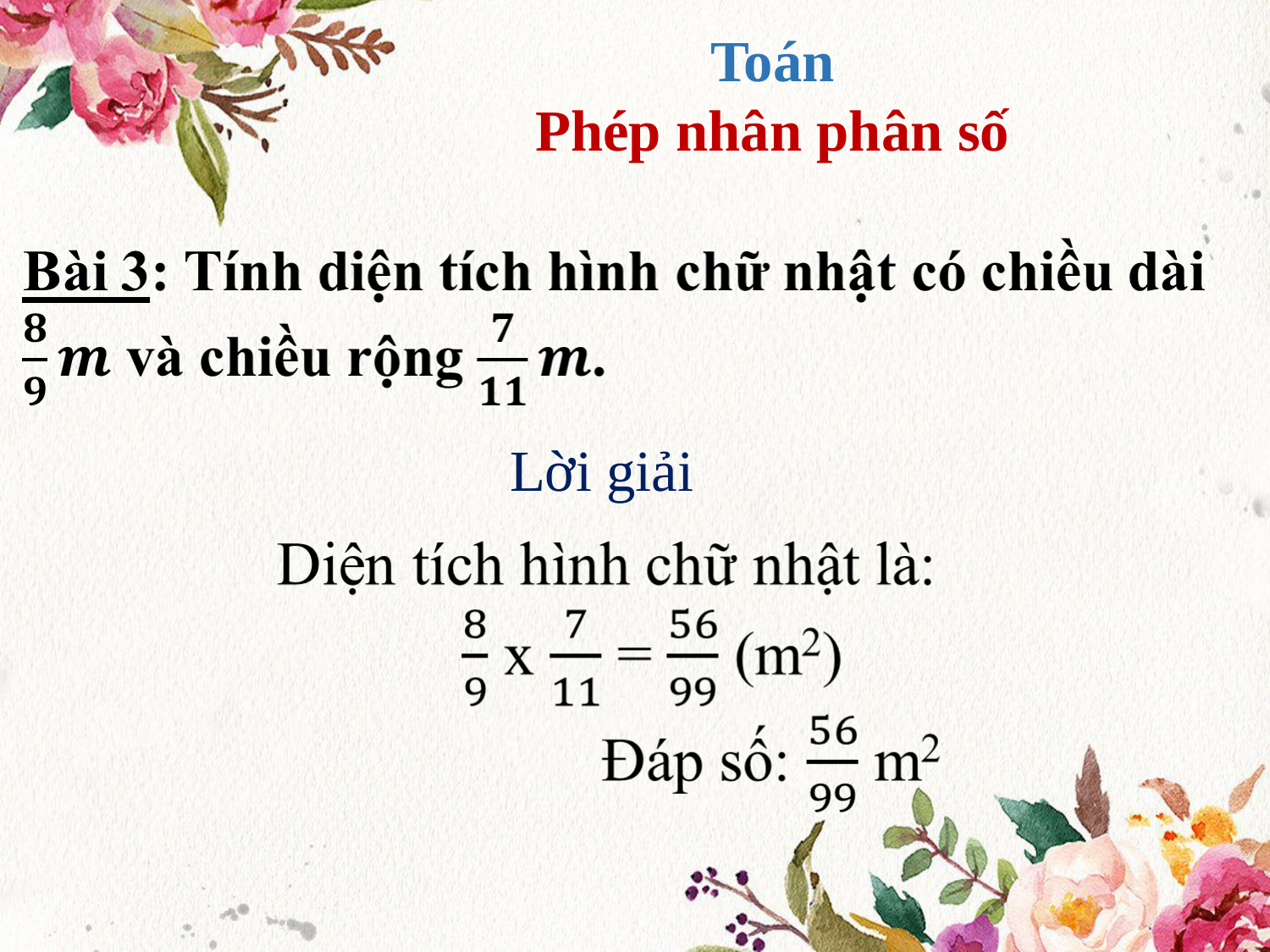

Toán
Phép nhân phân số

Lời giải